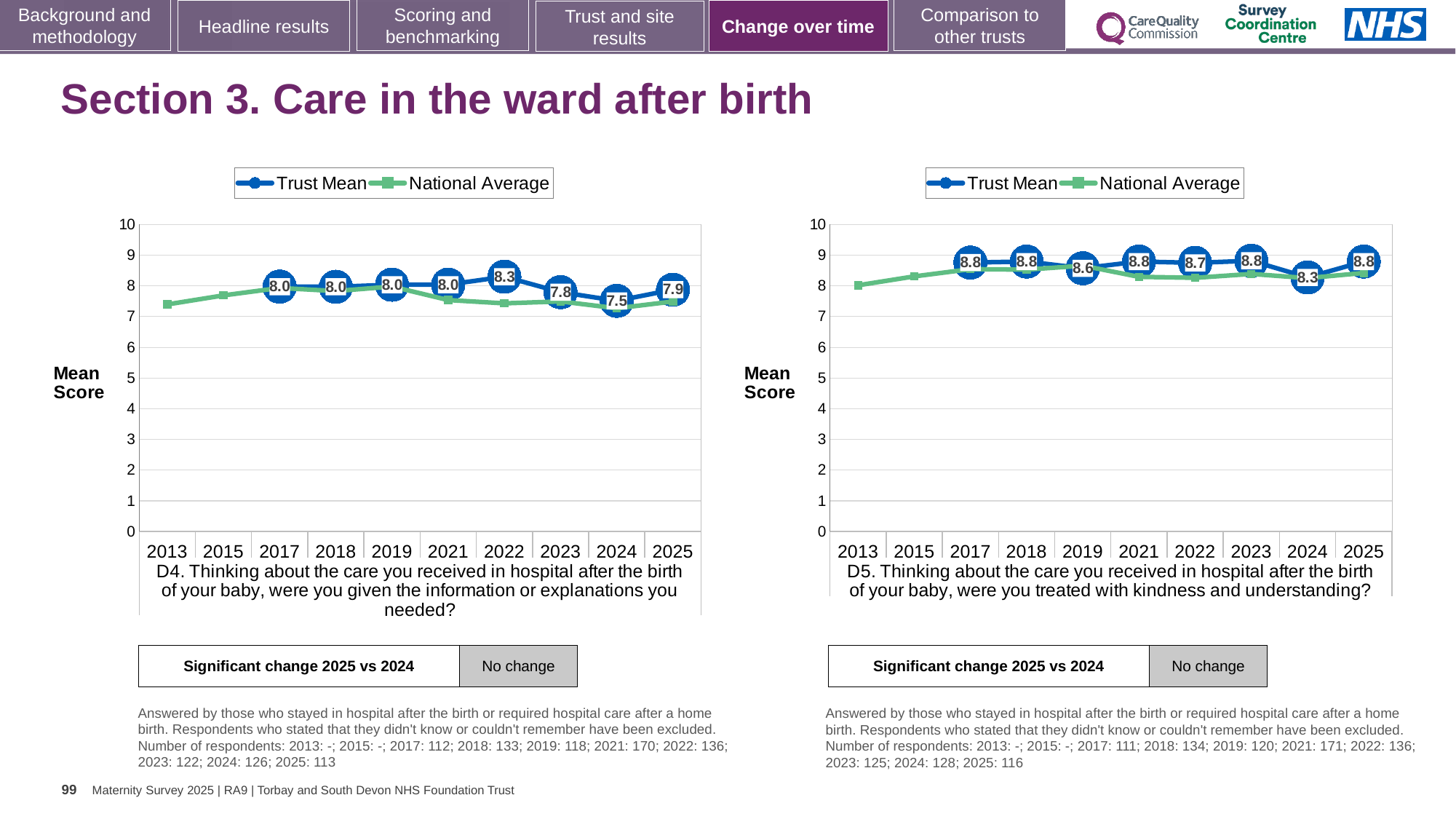

# Section 3. Care in the ward after birth

### Chart

| Category | Trust Mean | National Average |
|---|---|---|
| 2013 | None | 7.395336623943967 |
| 2015 | None | 7.688730046729283 |
| 2017 | 7.974892764736472 | 7.931023974402986 |
| 2018 | 7.969849081689037 | 7.830630230329167 |
| 2019 | 8.03615144969202 | 7.977494162463488 |
| 2021 | 8.04079613760963 | 7.538090970677204 |
| 2022 | 8.299014739219379 | 7.429446431358746 |
| 2023 | 7.795667530931497 | 7.492865415606356 |
| 2024 | 7.512842045704881 | 7.26913302563135 |
| 2025 | 7.874521565256432 | 7.490281425219523 |

### Chart

| Category | Trust Mean | National Average |
|---|---|---|
| 2013 | None | 8.01844043345264 |
| 2015 | None | 8.306997876158123 |
| 2017 | 8.758143452463488 | 8.54270554249231 |
| 2018 | 8.791449467592098 | 8.528802498696855 |
| 2019 | 8.573143408950601 | 8.655514194665967 |
| 2021 | 8.791588502754472 | 8.294088741813823 |
| 2022 | 8.74857950799597 | 8.260629494926382 |
| 2023 | 8.817300849535757 | 8.38673312803633 |
| 2024 | 8.274939318175033 | 8.251028564389719 |
| 2025 | 8.790946778938943 | 8.419984171225224 |
| Significant change 2025 vs 2024 | No change |
| --- | --- |
| Significant change 2025 vs 2024 | No change |
| --- | --- |
Answered by those who stayed in hospital after the birth or required hospital care after a home birth. Respondents who stated that they didn't know or couldn't remember have been excluded.
Number of respondents: 2013: -; 2015: -; 2017: 112; 2018: 133; 2019: 118; 2021: 170; 2022: 136; 2023: 122; 2024: 126; 2025: 113
Answered by those who stayed in hospital after the birth or required hospital care after a home birth. Respondents who stated that they didn't know or couldn't remember have been excluded.
Number of respondents: 2013: -; 2015: -; 2017: 111; 2018: 134; 2019: 120; 2021: 171; 2022: 136; 2023: 125; 2024: 128; 2025: 116
99